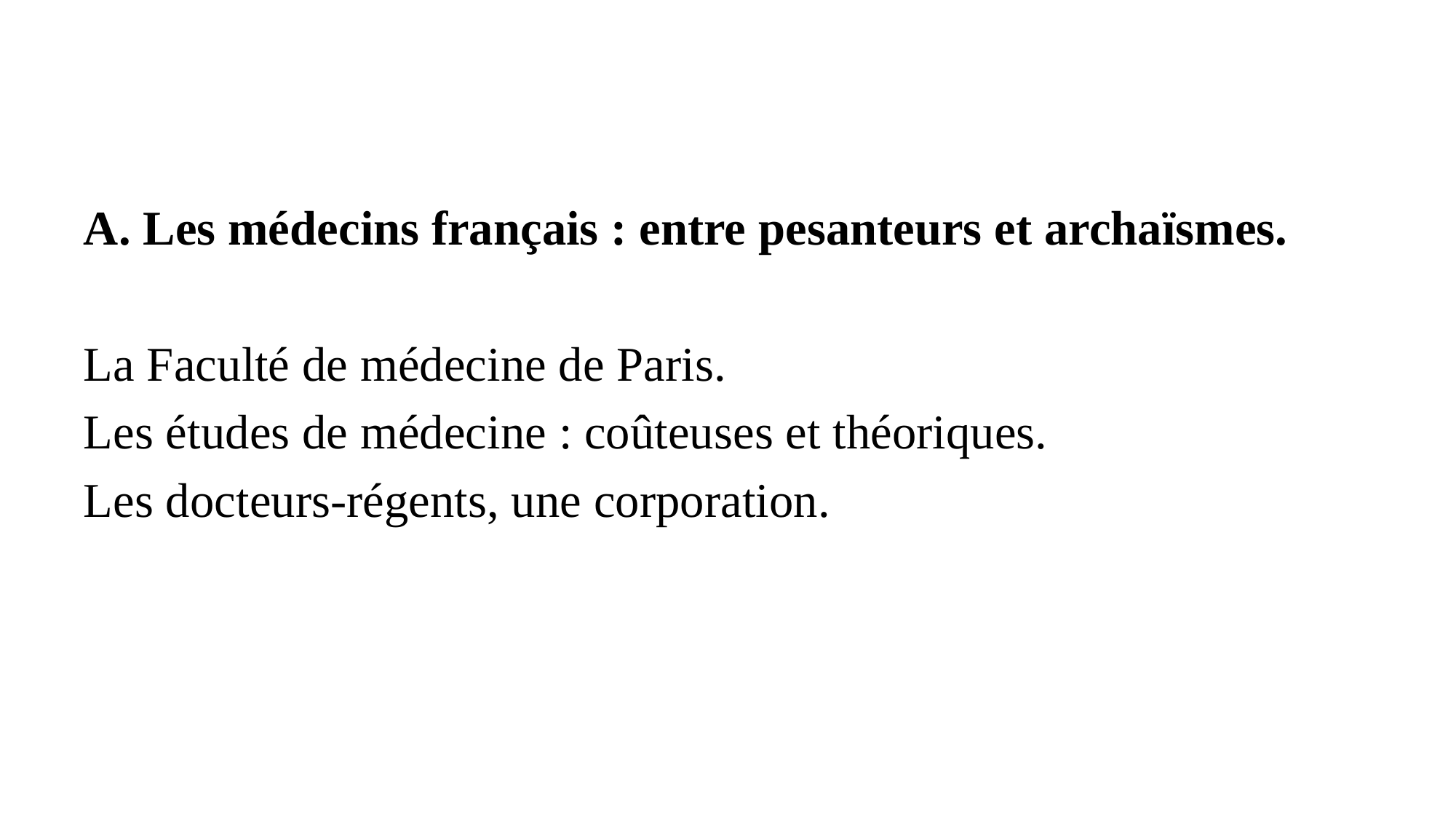

#
 Les médecins français : entre pesanteurs et archaïsmes.

La Faculté de médecine de Paris.
Les études de médecine : coûteuses et théoriques.
Les docteurs-régents, une corporation.